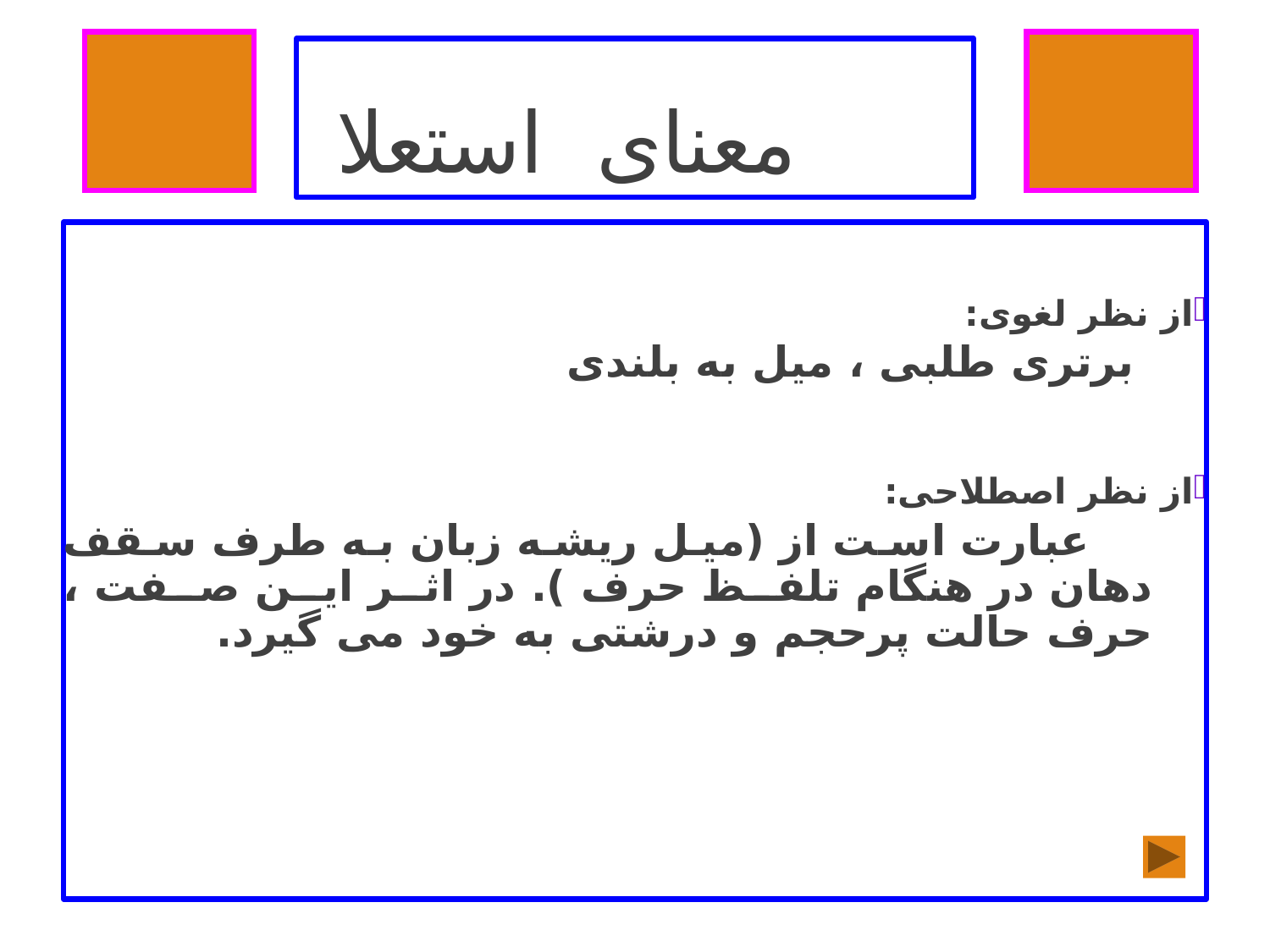

# معنای  استعلا

از نظر لغوی:
    برترى طلبى ، ميل به بلندى

از نظر اصطلاحی:
    عبارت است از (ميل ريشه زبان به طرف سقف دهان در هنگام تلفظ حرف ). در اثر اين صفت ، حرف حالت پرحجم و درشتى به خود مى گيرد.